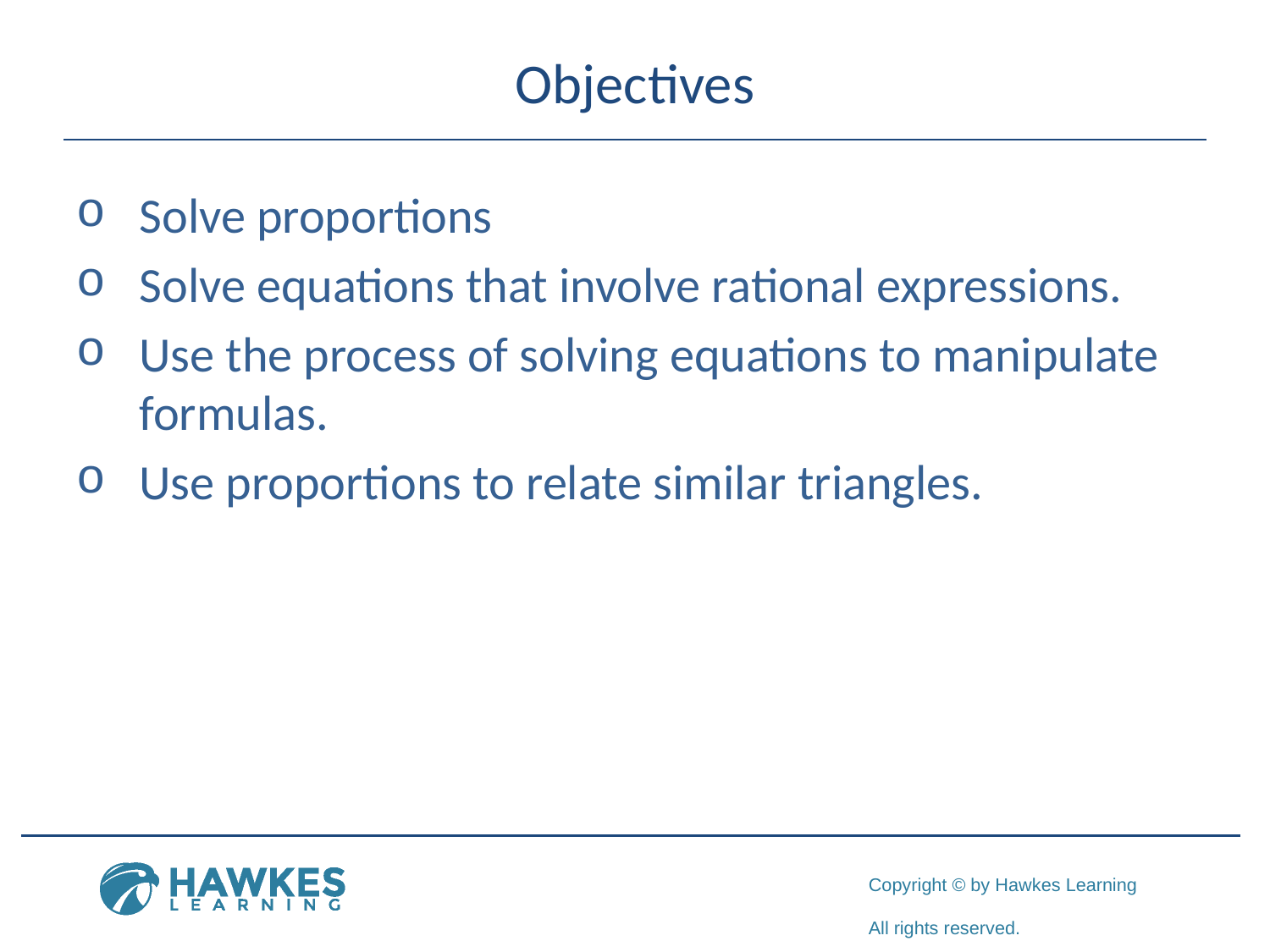

# Objectives
Solve proportions
Solve equations that involve rational expressions.
Use the process of solving equations to manipulate formulas.
Use proportions to relate similar triangles.